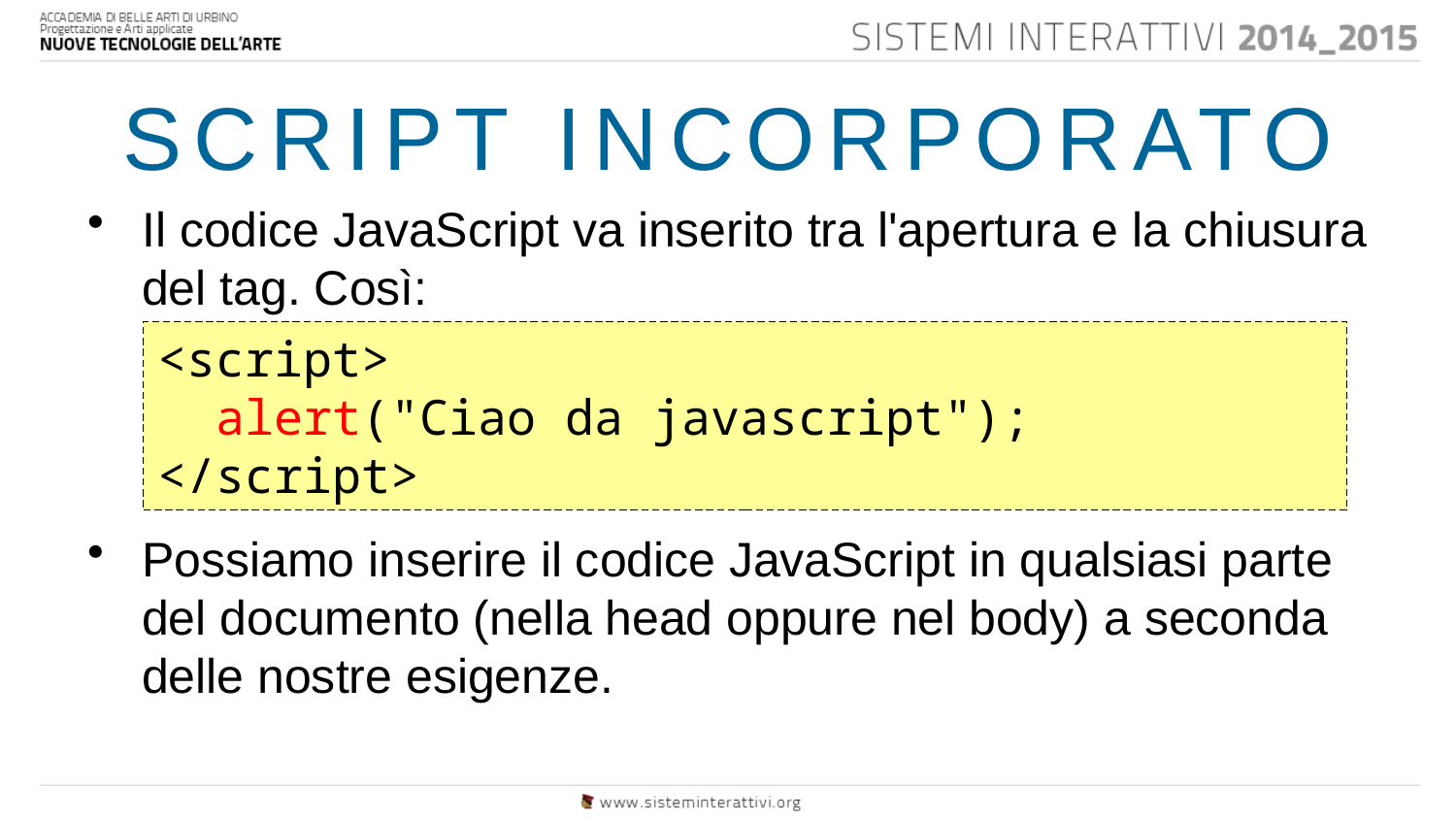

# SCRIPT INCORPORATO
Il codice JavaScript va inserito tra l'apertura e la chiusura del tag. Così:

Possiamo inserire il codice JavaScript in qualsiasi parte del documento (nella head oppure nel body) a seconda delle nostre esigenze.

<script>
  alert("Ciao da javascript");
</script>